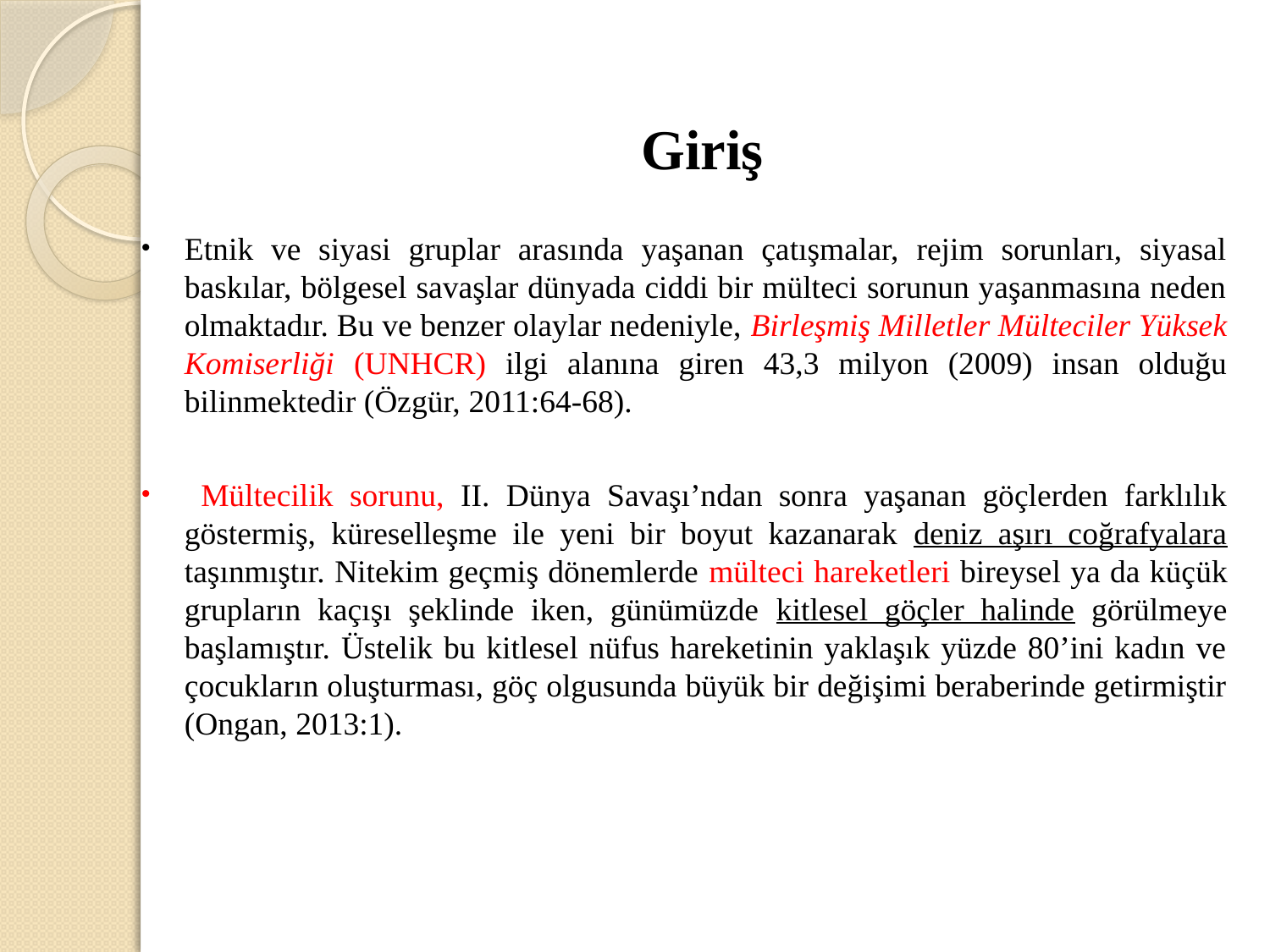

# Giriş

Etnik ve siyasi gruplar arasında yaşanan çatışmalar, rejim sorunları, siyasal baskılar, bölgesel savaşlar dünyada ciddi bir mülteci sorunun yaşanmasına neden olmaktadır. Bu ve benzer olaylar nedeniyle, Birleşmiş Milletler Mülteciler Yüksek Komiserliği (UNHCR) ilgi alanına giren 43,3 milyon (2009) insan olduğu bilinmektedir (Özgür, 2011:64-68).

 Mültecilik sorunu, II. Dünya Savaşı’ndan sonra yaşanan göçlerden farklılık göstermiş, küreselleşme ile yeni bir boyut kazanarak deniz aşırı coğrafyalara taşınmıştır. Nitekim geçmiş dönemlerde mülteci hareketleri bireysel ya da küçük grupların kaçışı şeklinde iken, günümüzde kitlesel göçler halinde görülmeye başlamıştır. Üstelik bu kitlesel nüfus hareketinin yaklaşık yüzde 80’ini kadın ve çocukların oluşturması, göç olgusunda büyük bir değişimi beraberinde getirmiştir (Ongan, 2013:1).